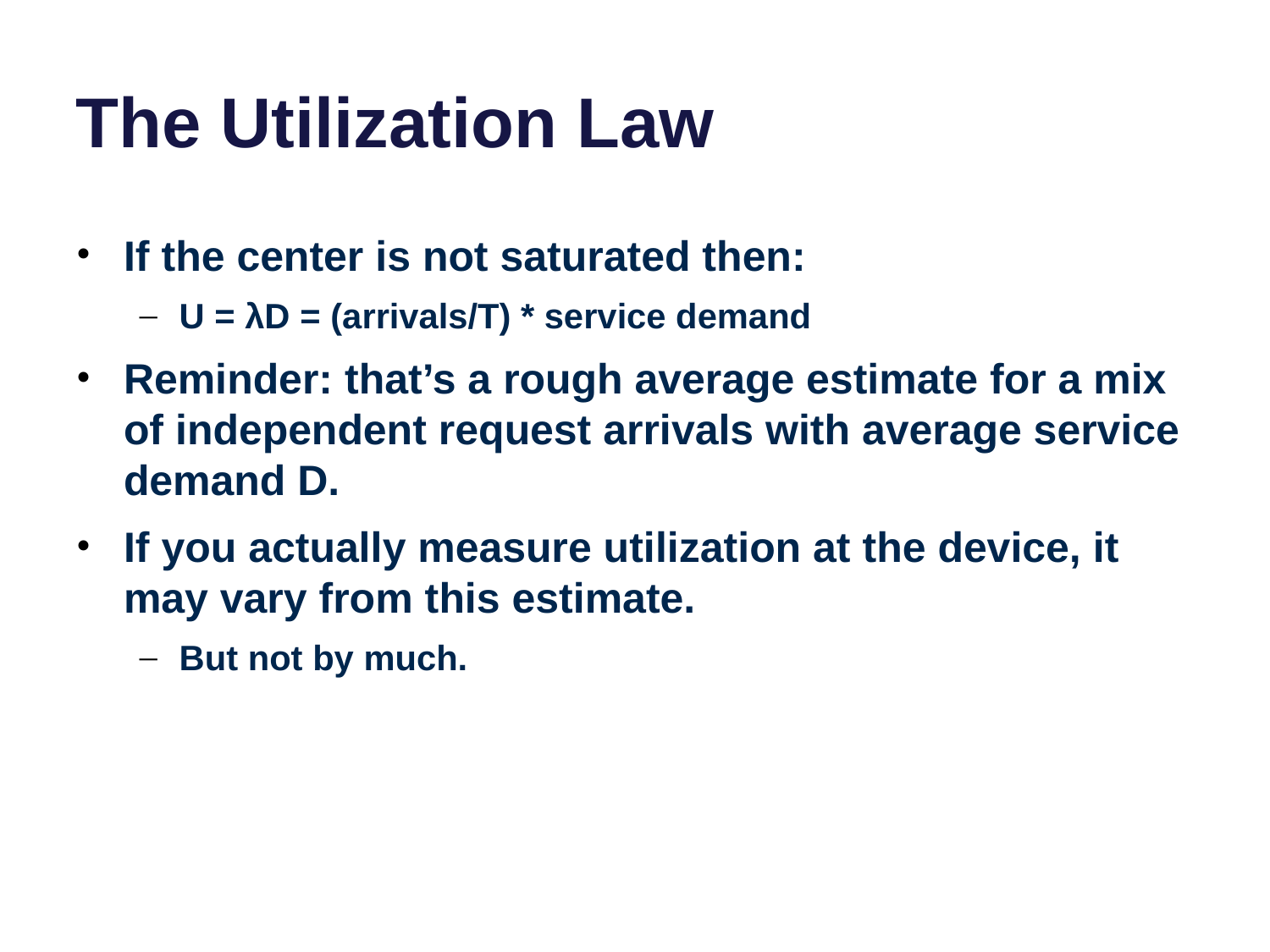

# The Utilization Law
If the center is not saturated then:
U = λD = (arrivals/T) * service demand
Reminder: that’s a rough average estimate for a mix of independent request arrivals with average service demand D.
If you actually measure utilization at the device, it may vary from this estimate.
But not by much.